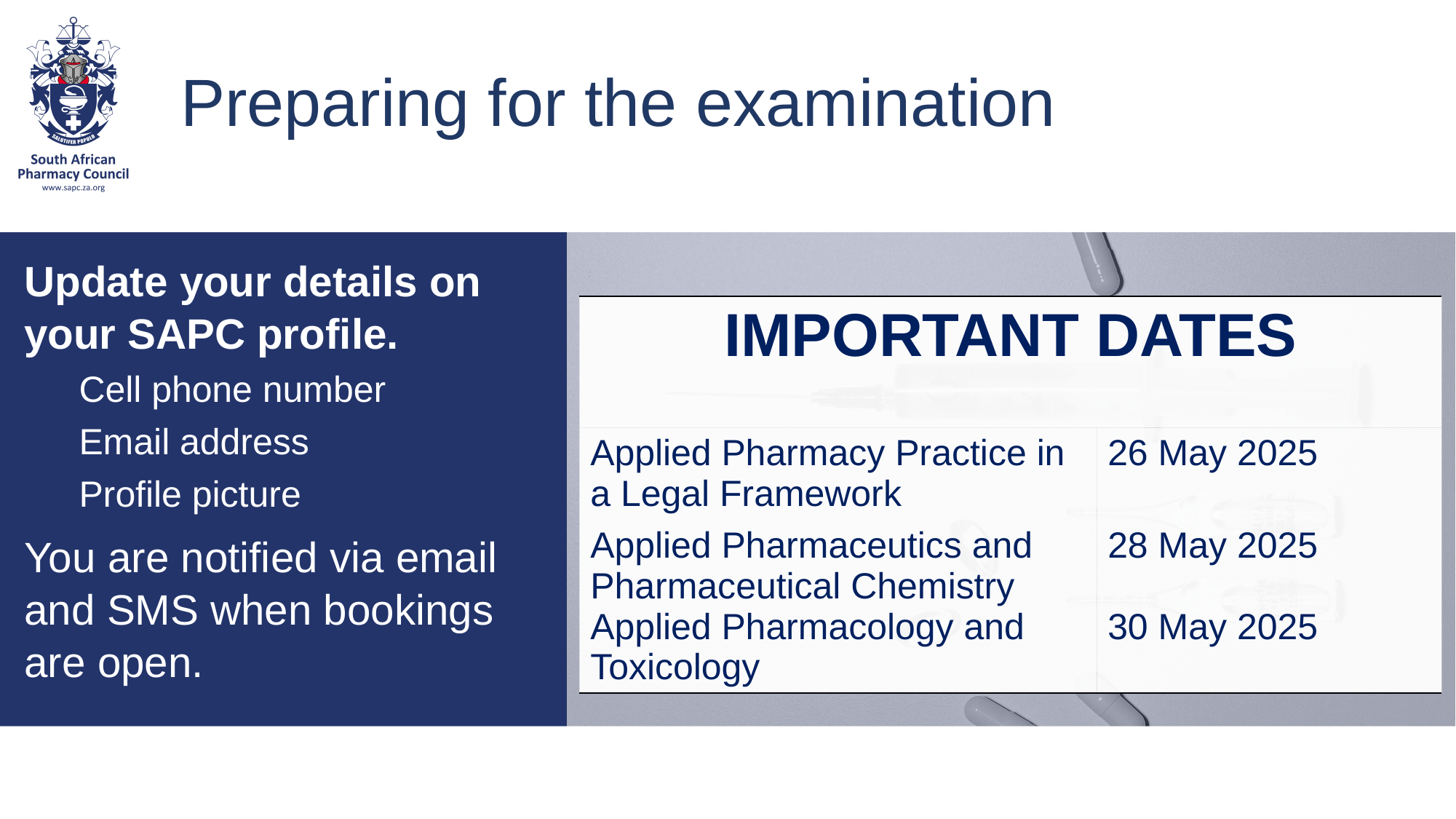

# Preparing for the examination
Update your details on your SAPC profile.
Cell phone number
Email address
Profile picture
You are notified via email and SMS when bookings are open.
| IMPORTANT DATES |  |
| --- | --- |
| Applied Pharmacy Practice in a Legal Framework | 26 May 2025 |
| Applied Pharmaceutics and Pharmaceutical Chemistry Applied Pharmacology and Toxicology | 28 May 2025 30 May 2025 |